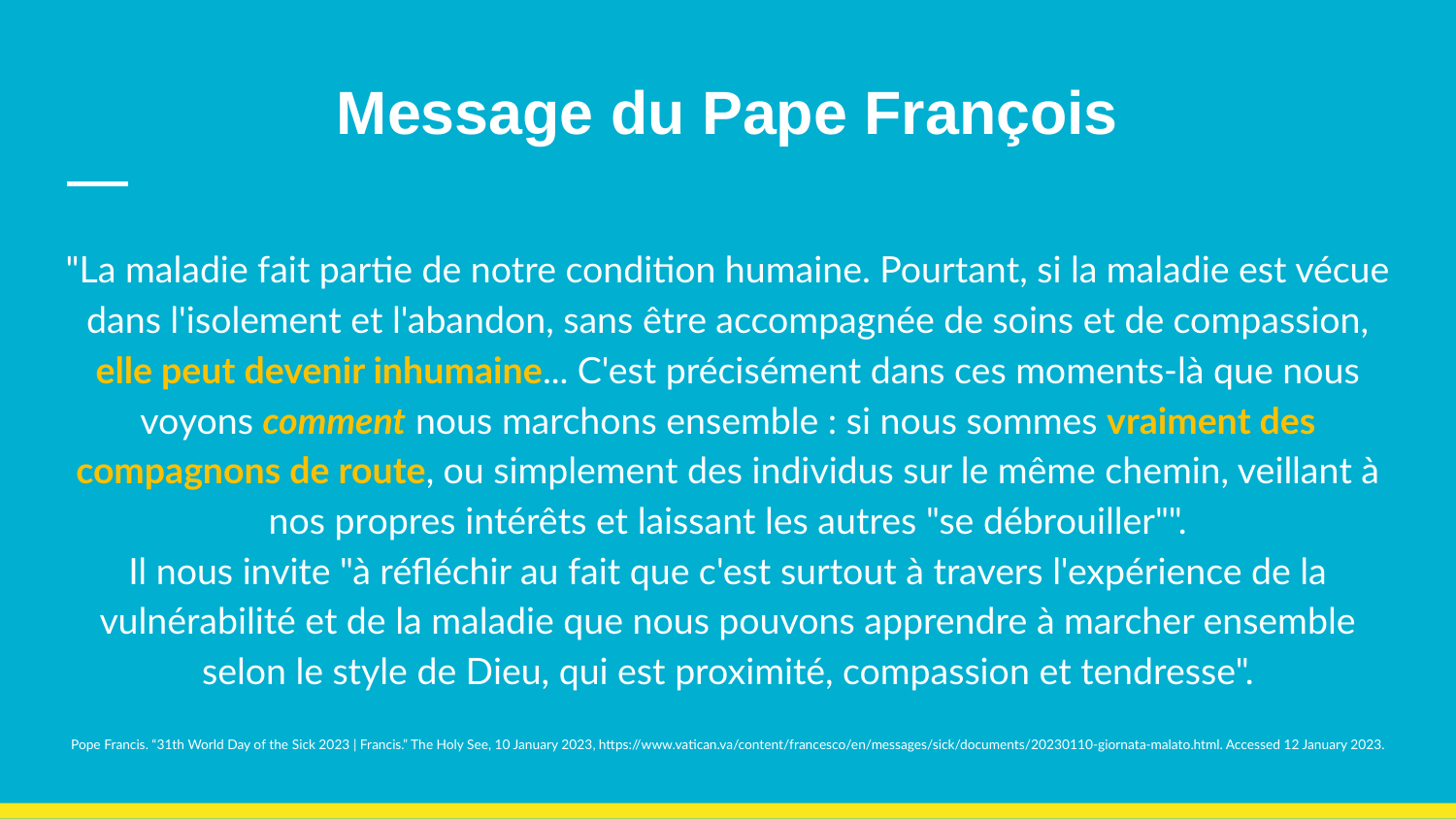

# Message du Pape François
"La maladie fait partie de notre condition humaine. Pourtant, si la maladie est vécue dans l'isolement et l'abandon, sans être accompagnée de soins et de compassion, elle peut devenir inhumaine... C'est précisément dans ces moments-là que nous voyons comment nous marchons ensemble : si nous sommes vraiment des compagnons de route, ou simplement des individus sur le même chemin, veillant à nos propres intérêts et laissant les autres "se débrouiller"".
Il nous invite "à réfléchir au fait que c'est surtout à travers l'expérience de la vulnérabilité et de la maladie que nous pouvons apprendre à marcher ensemble selon le style de Dieu, qui est proximité, compassion et tendresse".
Pope Francis. “31th World Day of the Sick 2023 | Francis.” The Holy See, 10 January 2023, https://www.vatican.va/content/francesco/en/messages/sick/documents/20230110-giornata-malato.html. Accessed 12 January 2023.